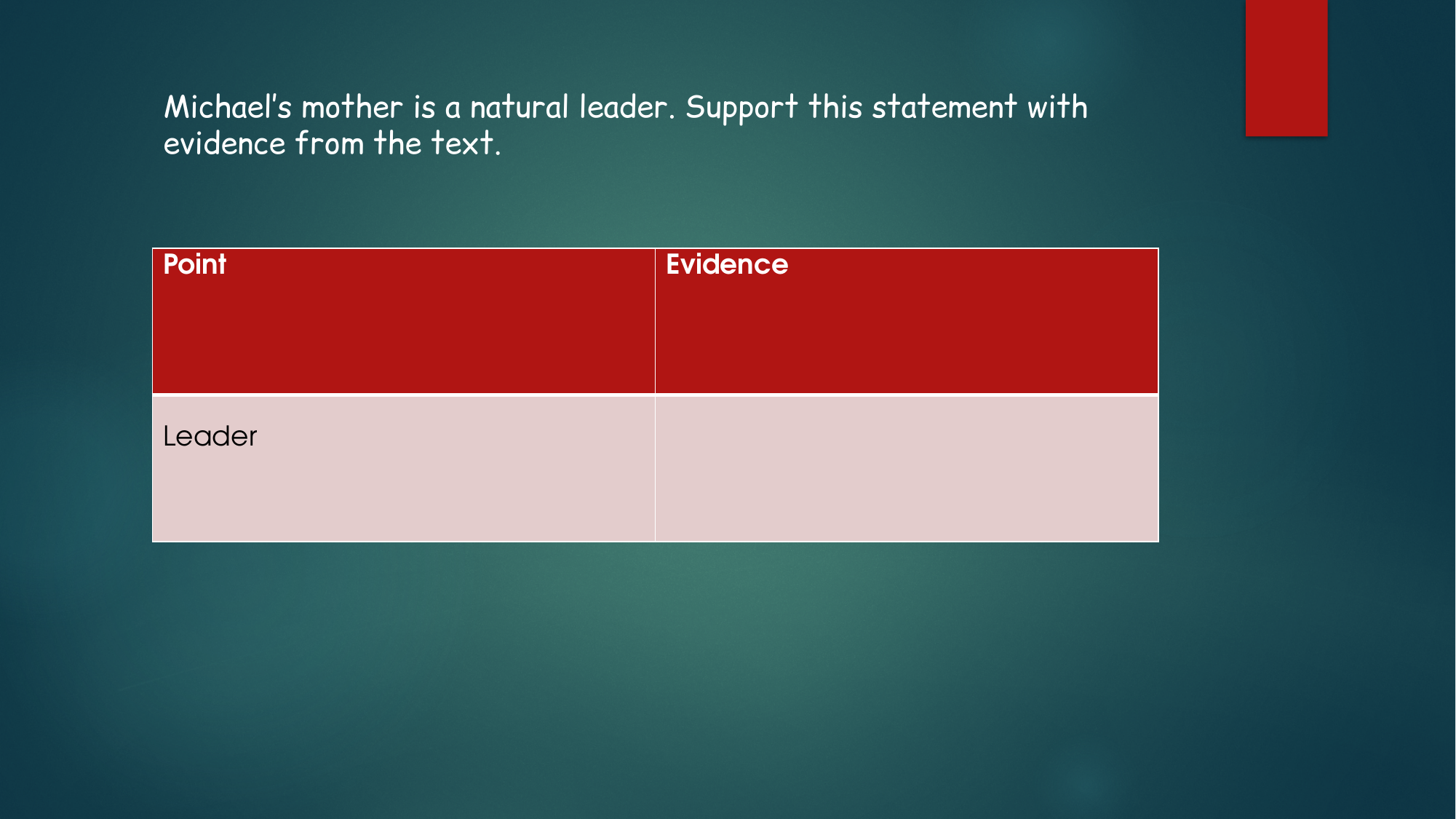

Michael’s mother is a natural leader. Support this statement with evidence from the text.
| Point | Evidence |
| --- | --- |
| Leader |  |